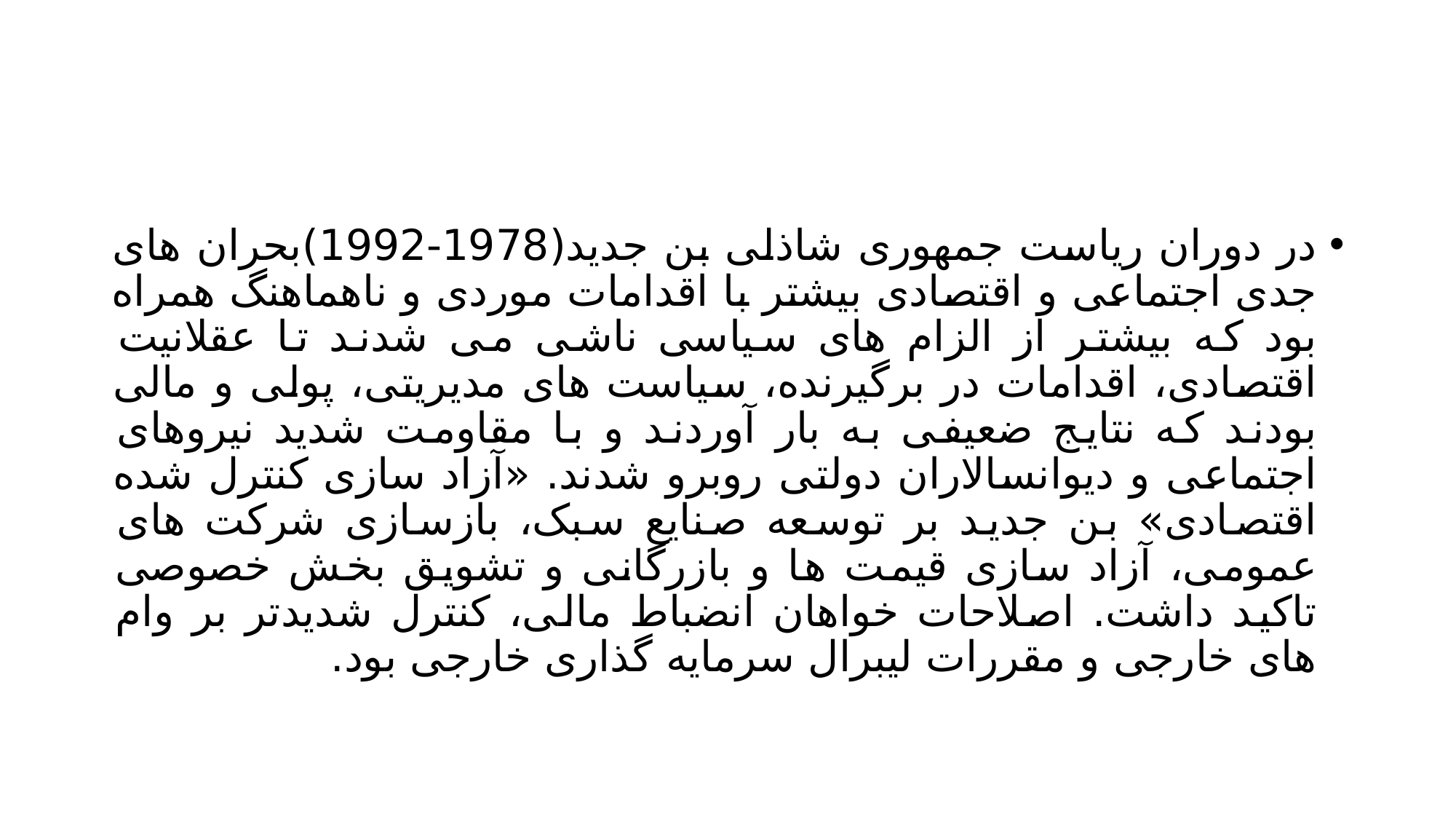

#
در دوران ریاست جمهوری شاذلی بن جدید(1978-1992)بحران های جدی اجتماعی و اقتصادی بیشتر با اقدامات موردی و ناهماهنگ همراه بود که بیشتر از الزام های سیاسی ناشی می شدند تا عقلانیت اقتصادی، اقدامات در برگیرنده، سیاست های مدیریتی، پولی و مالی بودند که نتایج ضعیفی به بار آوردند و با مقاومت شدید نیروهای اجتماعی و دیوانسالاران دولتی روبرو شدند. «آزاد سازی کنترل شده اقتصادی» بن جدید بر توسعه صنایع سبک، بازسازی شرکت های عمومی، آزاد سازی قیمت ها و بازرگانی و تشویق بخش خصوصی تاکید داشت. اصلاحات خواهان انضباط مالی، کنترل شدیدتر بر وام های خارجی و مقررات لیبرال سرمایه گذاری خارجی بود.